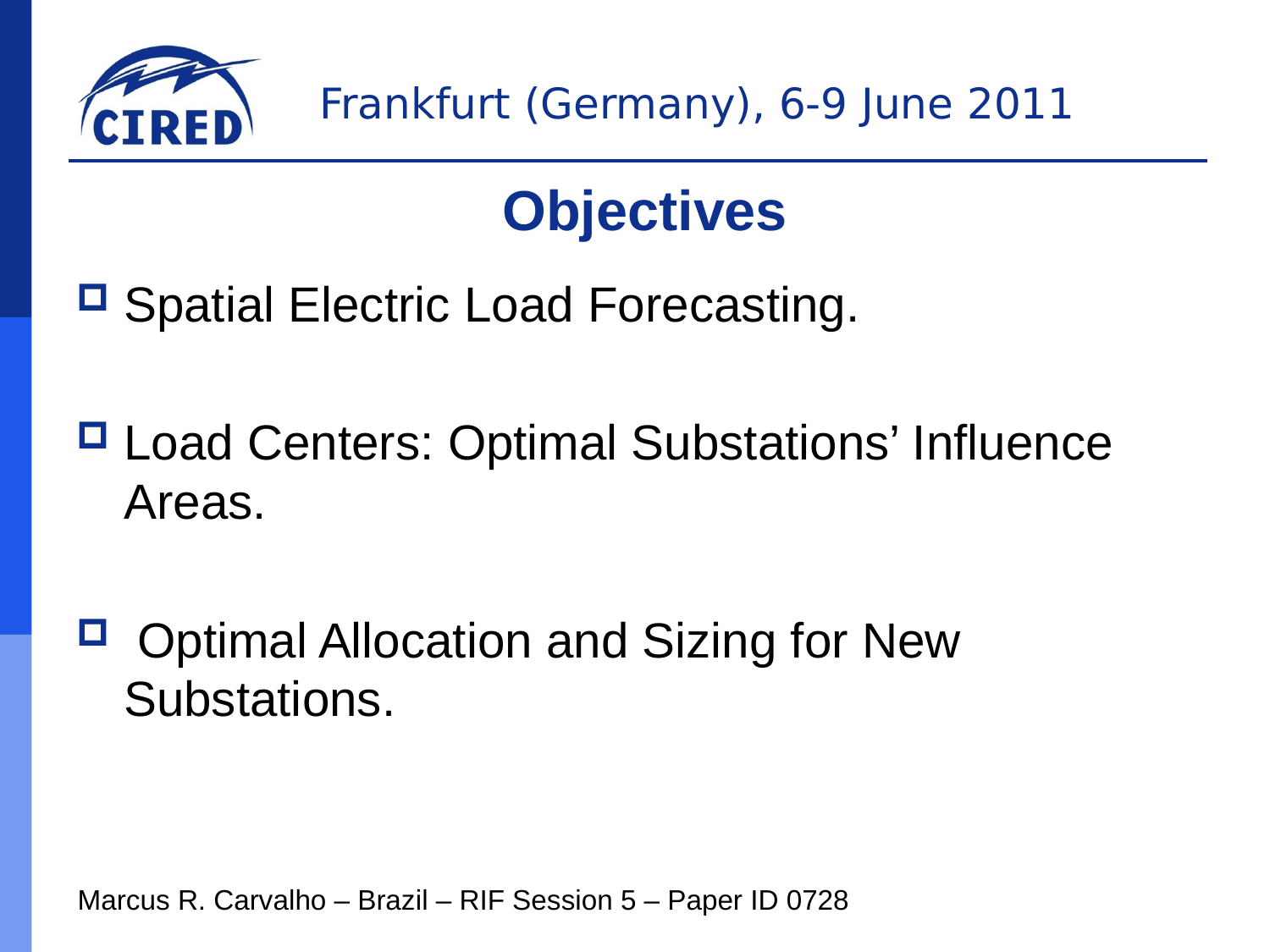

Objectives
Spatial Electric Load Forecasting.

Load Centers: Optimal Substations’ Influence Areas.

 Optimal Allocation and Sizing for New Substations.

Marcus R. Carvalho – Brazil – RIF Session 5 – Paper ID 0728